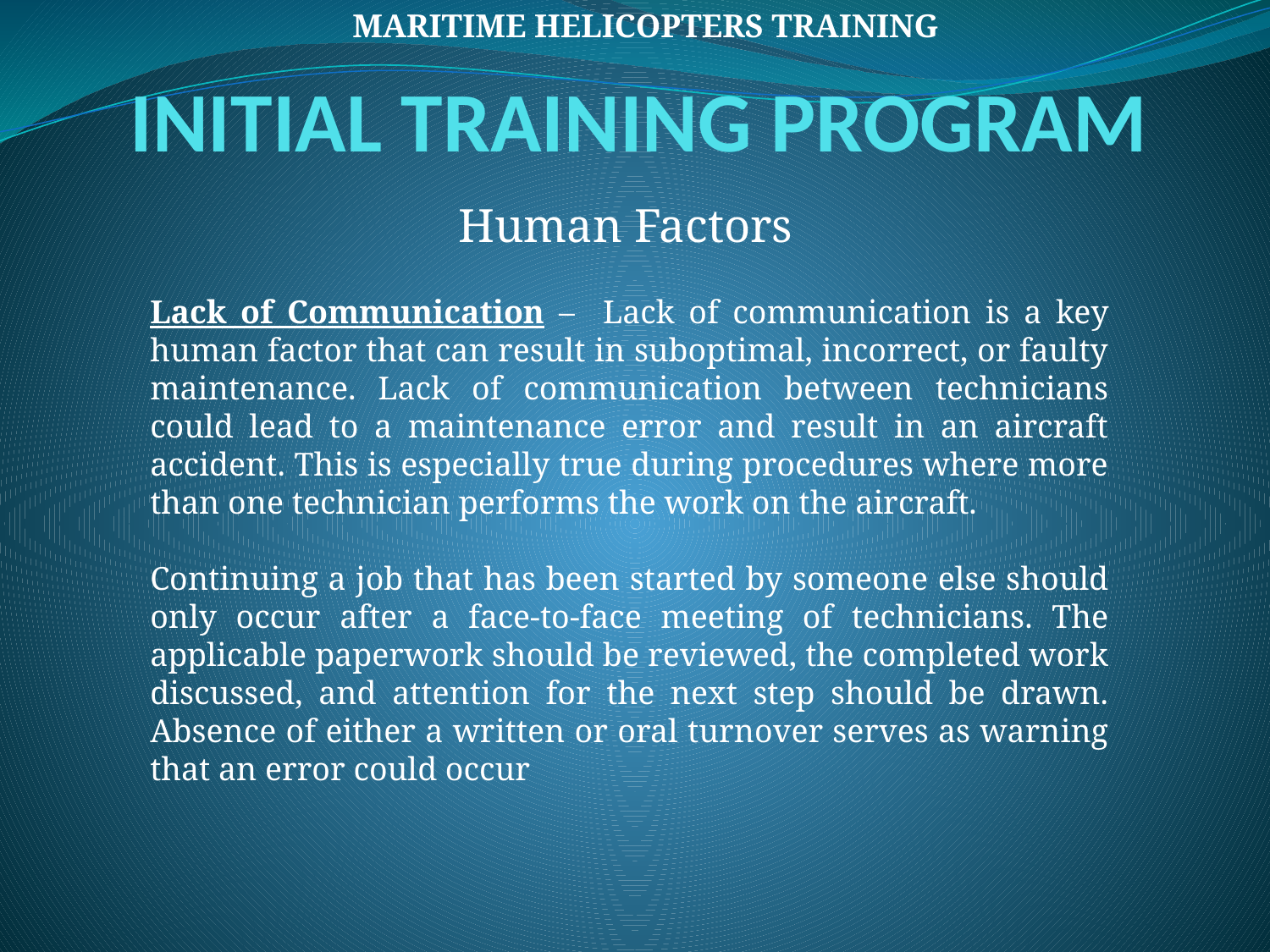

MARITIME HELICOPTERS TRAINING
# INITIAL TRAINING PROGRAM
Human Factors
Lack of Communication –  Lack of communication is a key human factor that can result in suboptimal, incorrect, or faulty maintenance. Lack of communication between technicians could lead to a maintenance error and result in an aircraft accident. This is especially true during procedures where more than one technician performs the work on the aircraft.

Continuing a job that has been started by someone else should only occur after a face-to-face meeting of technicians. The applicable paperwork should be reviewed, the completed work discussed, and attention for the next step should be drawn. Absence of either a written or oral turnover serves as warning that an error could occur